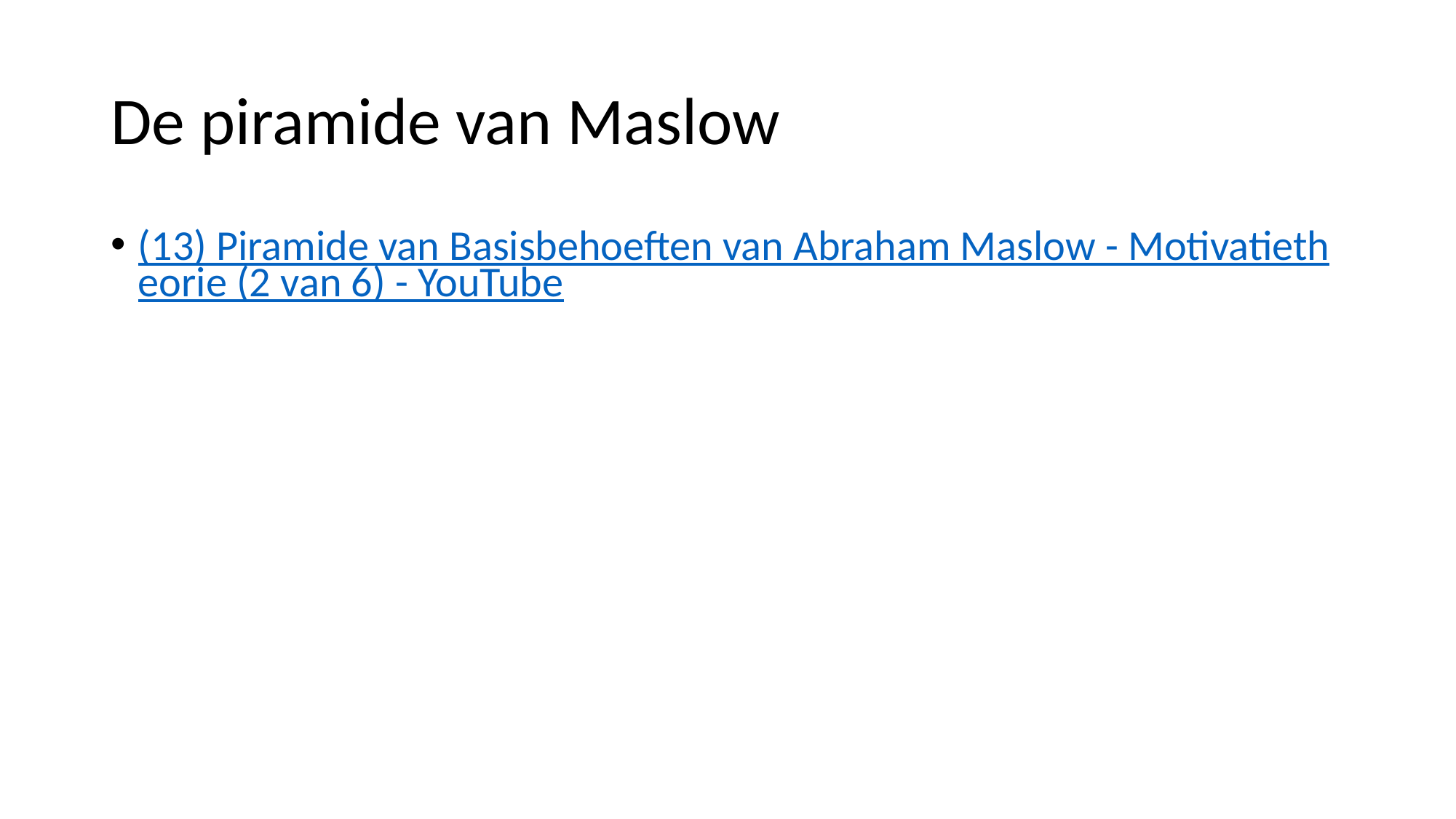

# De piramide van Maslow
(13) Piramide van Basisbehoeften van Abraham Maslow - Motivatietheorie (2 van 6) - YouTube